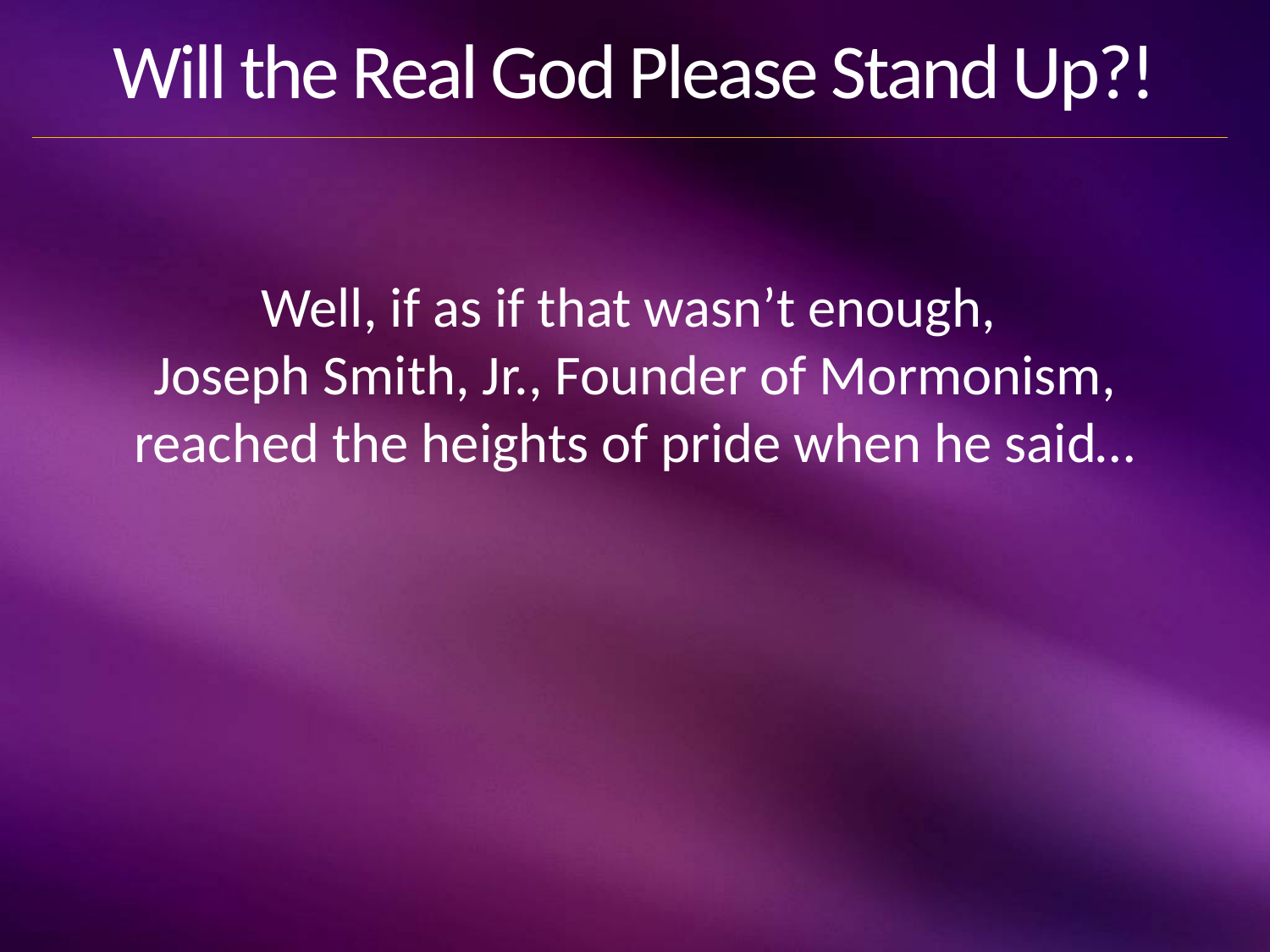

# Will the Real God Please Stand Up?!
Well, if as if that wasn’t enough,
Joseph Smith, Jr., Founder of Mormonism, reached the heights of pride when he said…